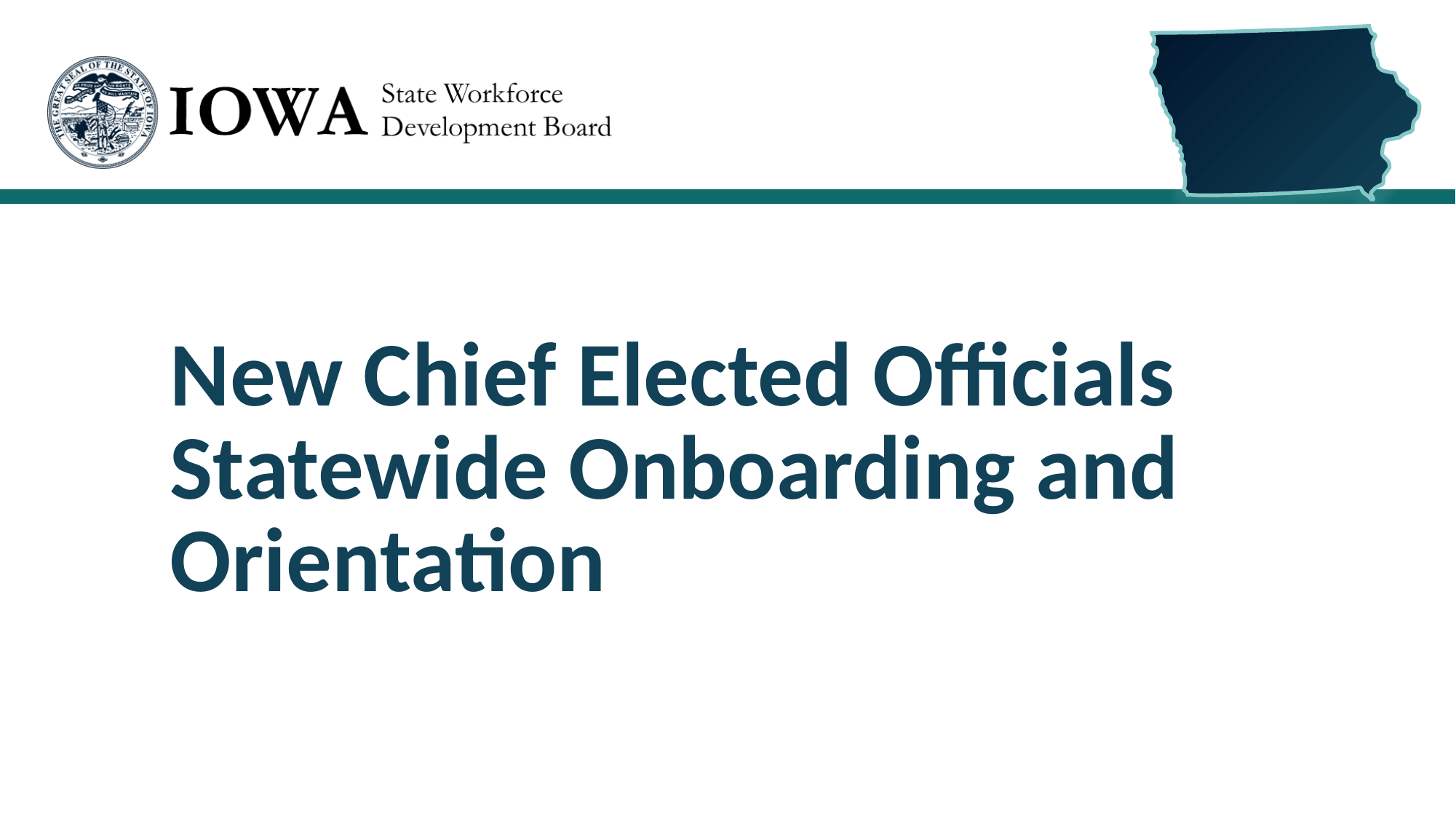

# New Chief Elected Officials Statewide Onboarding and Orientation